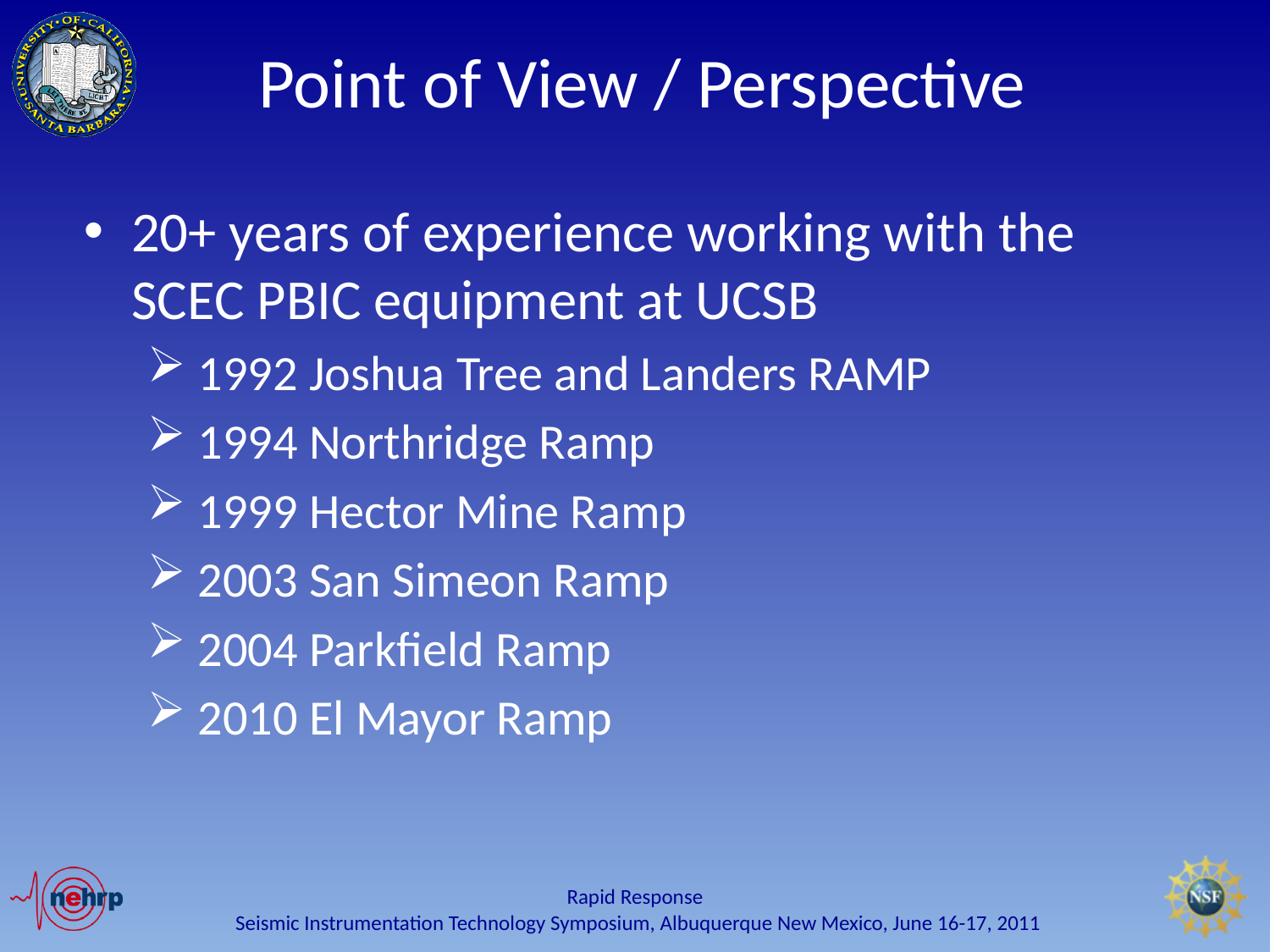

# Point of View / Perspective
20+ years of experience working with the SCEC PBIC equipment at UCSB
 1992 Joshua Tree and Landers RAMP
 1994 Northridge Ramp
 1999 Hector Mine Ramp
 2003 San Simeon Ramp
 2004 Parkfield Ramp
 2010 El Mayor Ramp
Seismic Instrumentation Technology Symposium, Albuquerque New Mexico, June 16-17, 2011